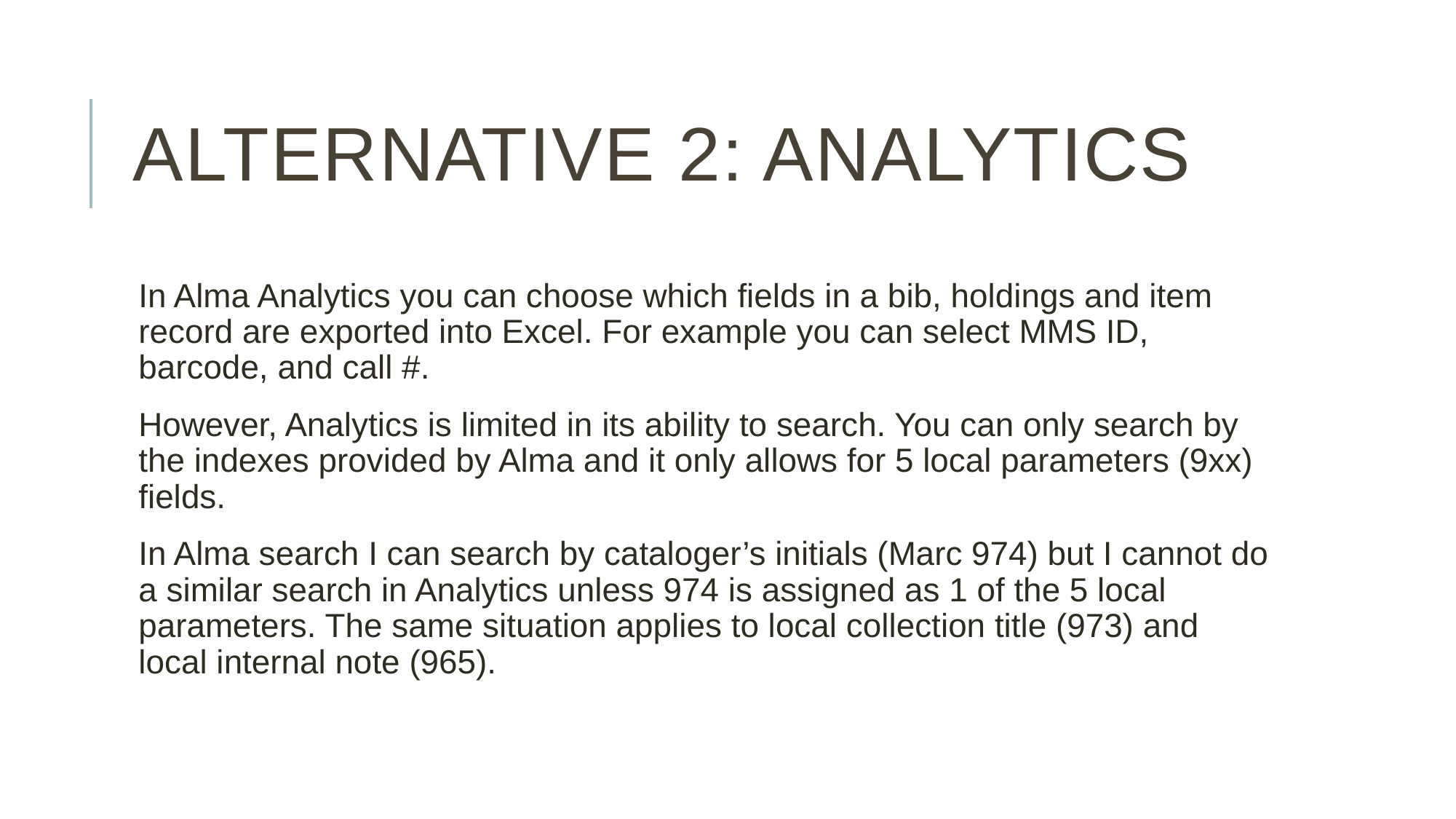

# Alternative 2: Analytics
In Alma Analytics you can choose which fields in a bib, holdings and item record are exported into Excel. For example you can select MMS ID, barcode, and call #.
However, Analytics is limited in its ability to search. You can only search by the indexes provided by Alma and it only allows for 5 local parameters (9xx) fields.
In Alma search I can search by cataloger’s initials (Marc 974) but I cannot do a similar search in Analytics unless 974 is assigned as 1 of the 5 local parameters. The same situation applies to local collection title (973) and local internal note (965).